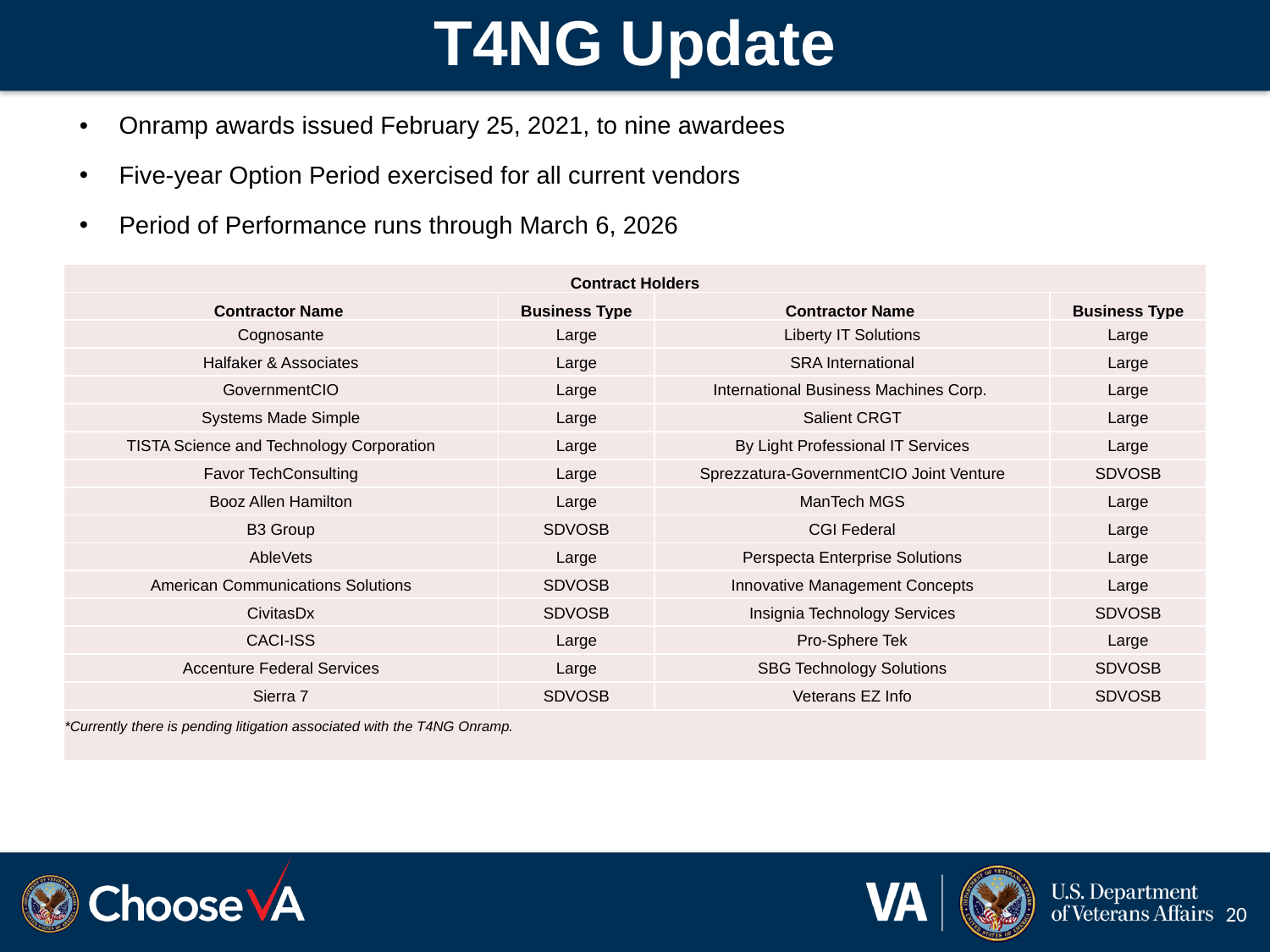

# T4NG Update
Onramp awards issued February 25, 2021, to nine awardees
Five-year Option Period exercised for all current vendors
Period of Performance runs through March 6, 2026

| Contract Holders |  |  |  |
| --- | --- | --- | --- |
| Contractor Name | Business Type | Contractor Name | Business Type |
| Cognosante | Large | Liberty IT Solutions | Large |
| Halfaker & Associates | Large | SRA International | Large |
| GovernmentCIO | Large | International Business Machines Corp. | Large |
| Systems Made Simple | Large | Salient CRGT | Large |
| TISTA Science and Technology Corporation | Large | By Light Professional IT Services | Large |
| Favor TechConsulting | Large | Sprezzatura-GovernmentCIO Joint Venture | SDVOSB |
| Booz Allen Hamilton | Large | ManTech MGS | Large |
| B3 Group | SDVOSB | CGI Federal | Large |
| AbleVets | Large | Perspecta Enterprise Solutions | Large |
| American Communications Solutions | SDVOSB | Innovative Management Concepts | Large |
| CivitasDx | SDVOSB | Insignia Technology Services | SDVOSB |
| CACI-ISS | Large | Pro-Sphere Tek | Large |
| Accenture Federal Services | Large | SBG Technology Solutions | SDVOSB |
| Sierra 7 | SDVOSB | Veterans EZ Info | SDVOSB |
| \*Currently there is pending litigation associated with the T4NG Onramp. |  |  |  |
20